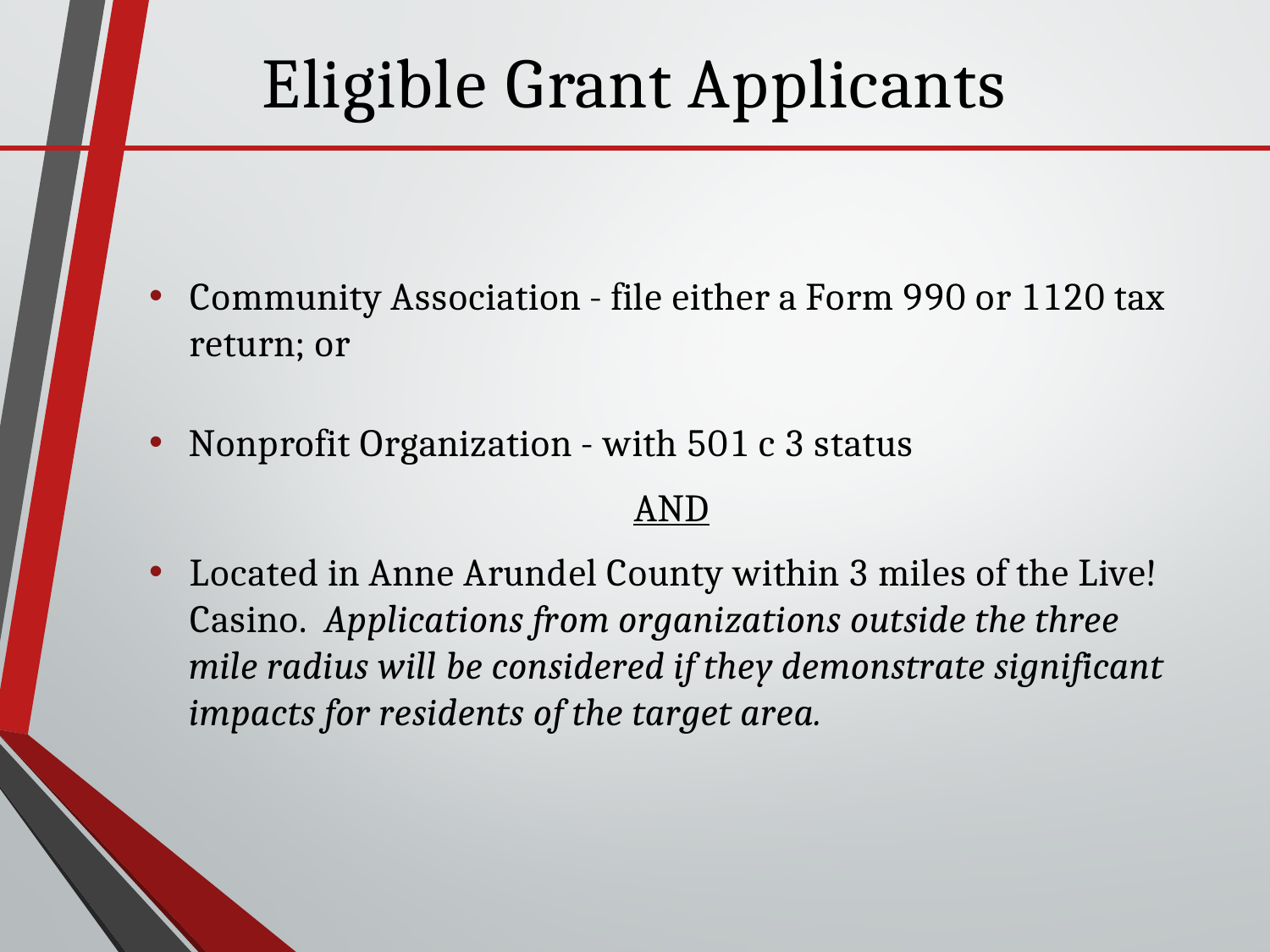

# Eligible Grant Applicants
Community Association - file either a Form 990 or 1120 tax return; or

Nonprofit Organization - with 501 c 3 status
AND
Located in Anne Arundel County within 3 miles of the Live! Casino.  Applications from organizations outside the three mile radius will be considered if they demonstrate significant impacts for residents of the target area.